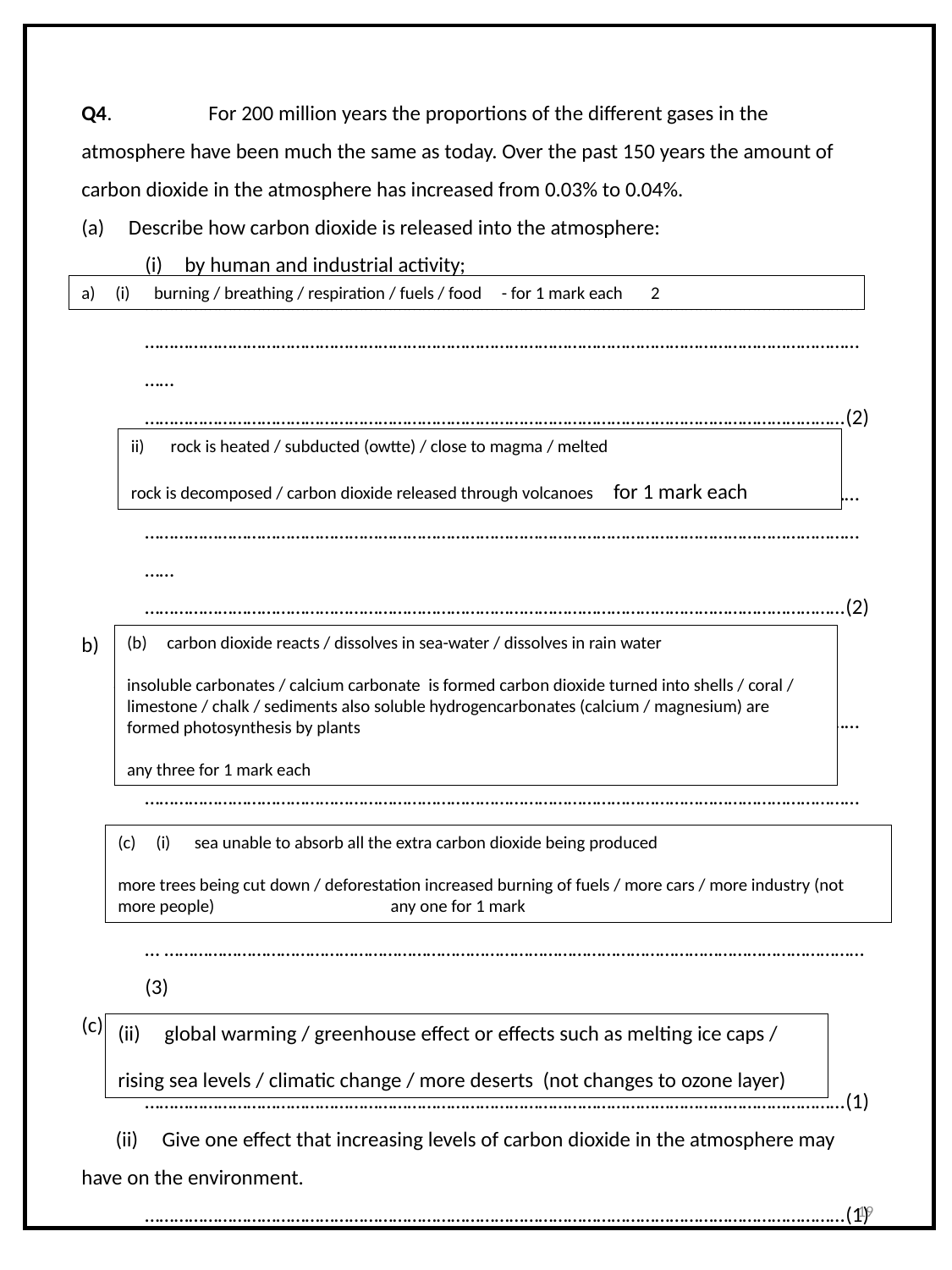

Q4.   	For 200 million years the proportions of the different gases in the atmosphere have been much the same as today. Over the past 150 years the amount of carbon dioxide in the atmosphere has increased from 0.03% to 0.04%.
(a)     Describe how carbon dioxide is released into the atmosphere:
by human and industrial activity;
………………………………………………………………………………………………………………………………………………………………………………………………………………………………………………………………………… ………………………………………………………………………………………………………………………………(2)
from carbonate rocks by geological activity.
………………………………………………………………………………………………………………………………………………………………………………………………………………………………………………………………………… ………………………………………………………………………………………………………………………………(2)
Explain how the seas and oceans can decrease the amount of carbon dioxide in the atmosphere.
…………………………………………………………………………………………………………………………………… ………………………………………………………………………………………………………………………………………………………………………………………………………………………………………………………………………… …………………………………………………………………………………………………………………………………… ………………………………………………………………………………………………………………………………(3)
(i)      Give one reason why the amount of carbon dioxide in the atmosphere is increasing gradually.
………………………………………………………………………………………………………………………………(1)
       (ii)     Give one effect that increasing levels of carbon dioxide in the atmosphere may have on the environment.
………………………………………………………………………………………………………………………………(1)

a)     (i)      burning / breathing / respiration / fuels / food     - for 1 mark each       2
rock is heated / subducted (owtte) / close to magma / melted
rock is decomposed / carbon dioxide released through volcanoes     for 1 mark each
(b)     carbon dioxide reacts / dissolves in sea-water / dissolves in rain water
insoluble carbonates / calcium carbonate  is formed carbon dioxide turned into shells / coral / limestone / chalk / sediments also soluble hydrogencarbonates (calcium / magnesium) are formed photosynthesis by plants
any three for 1 mark each
(c)     (i)      sea unable to absorb all the extra carbon dioxide being produced
more trees being cut down / deforestation increased burning of fuels / more cars / more industry (not more people)                                            any one for 1 mark
(ii)     global warming / greenhouse effect or effects such as melting ice caps /
rising sea levels / climatic change / more deserts  (not changes to ozone layer)
19